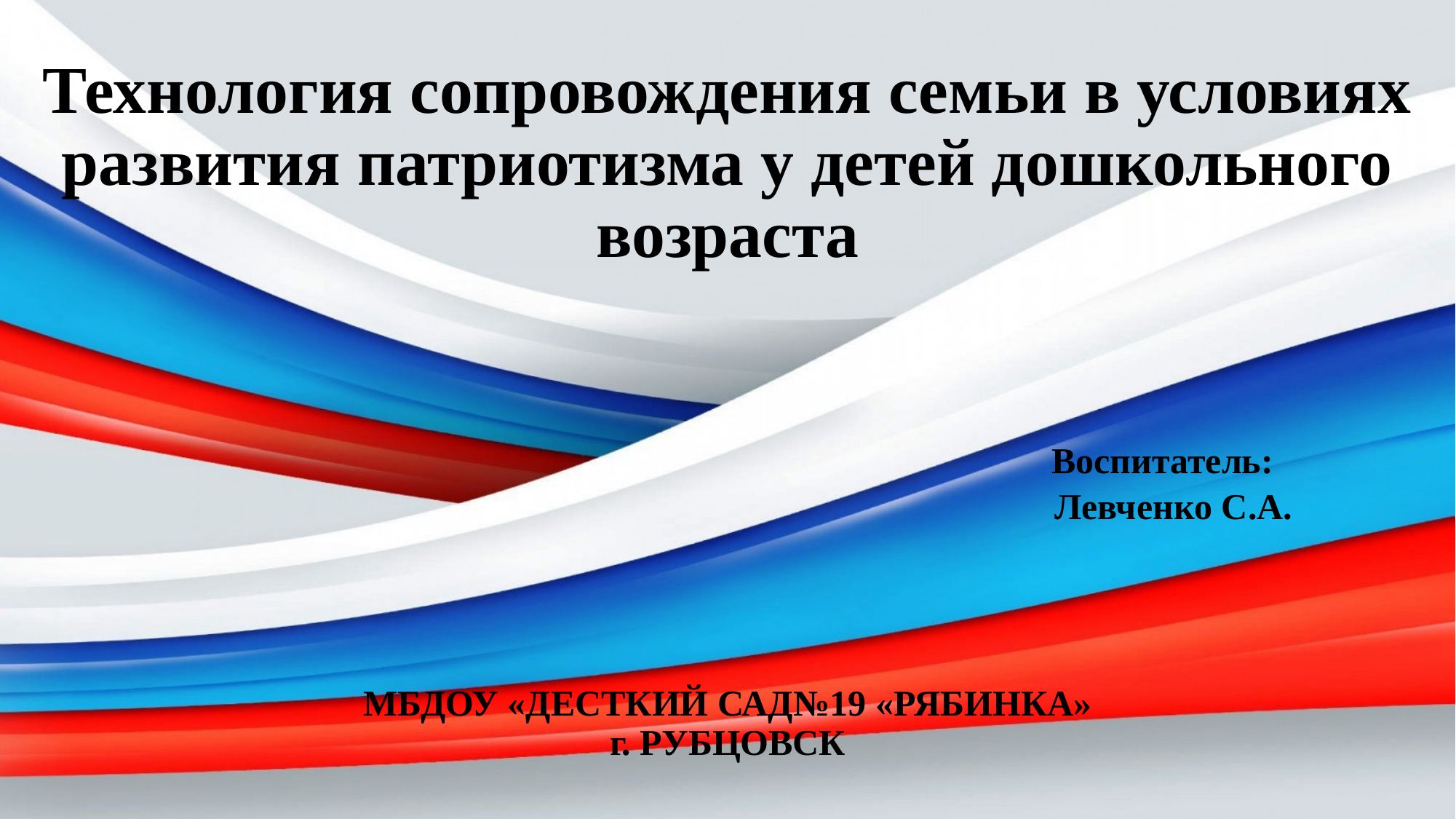

# Технология сопровождения семьи в условиях развития патриотизма у детей дошкольного возраста Воспитатель: Левченко С.А. МБДОУ «ДЕСТКИЙ САД№19 «РЯБИНКА» г. РУБЦОВСК